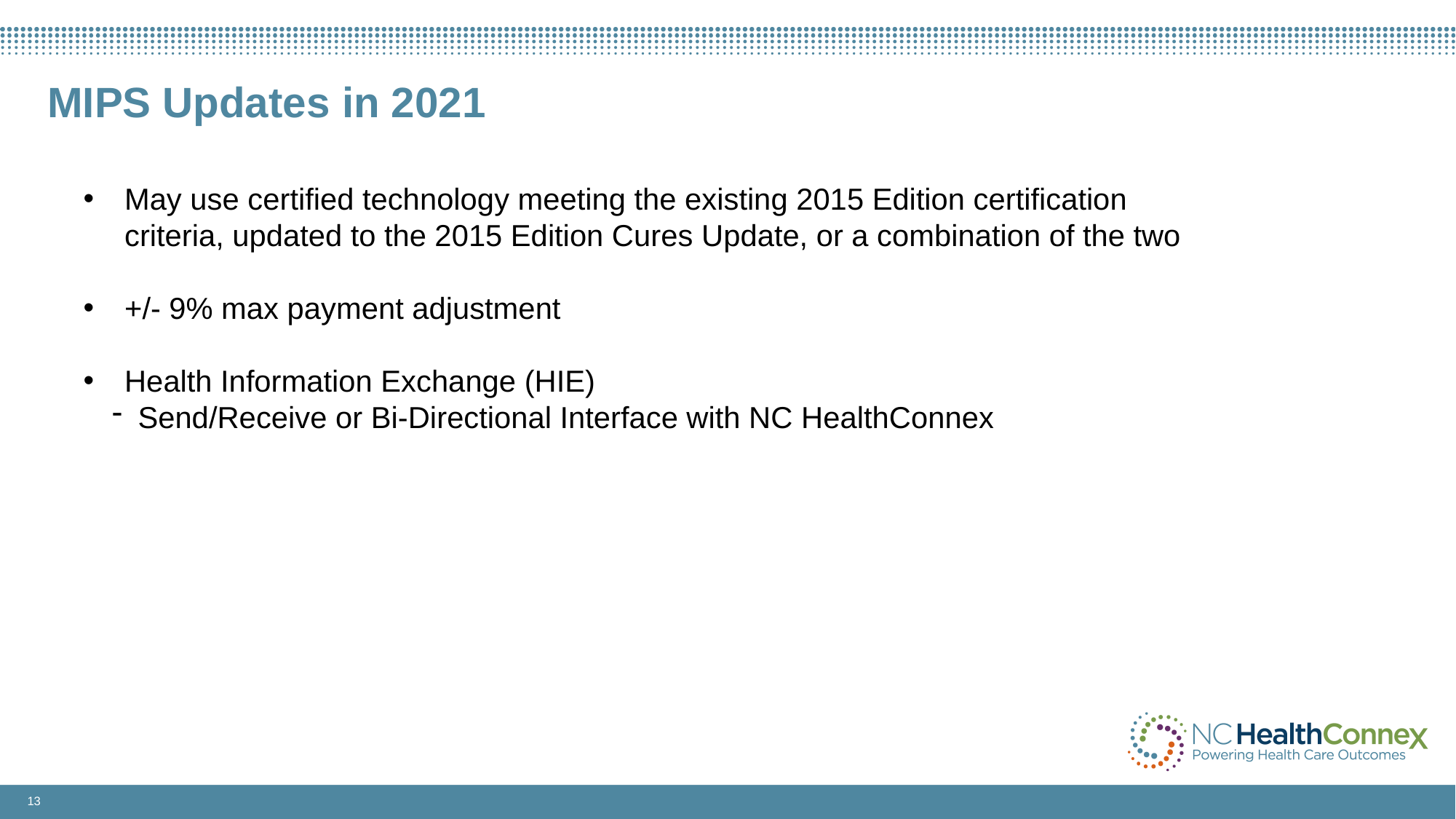

# MIPS Updates in 2021
May use certified technology meeting the existing 2015 Edition certification criteria, updated to the 2015 Edition Cures Update, or a combination of the two

+/- 9% max payment adjustment

Health Information Exchange (HIE)
Send/Receive or Bi-Directional Interface with NC HealthConnex
13